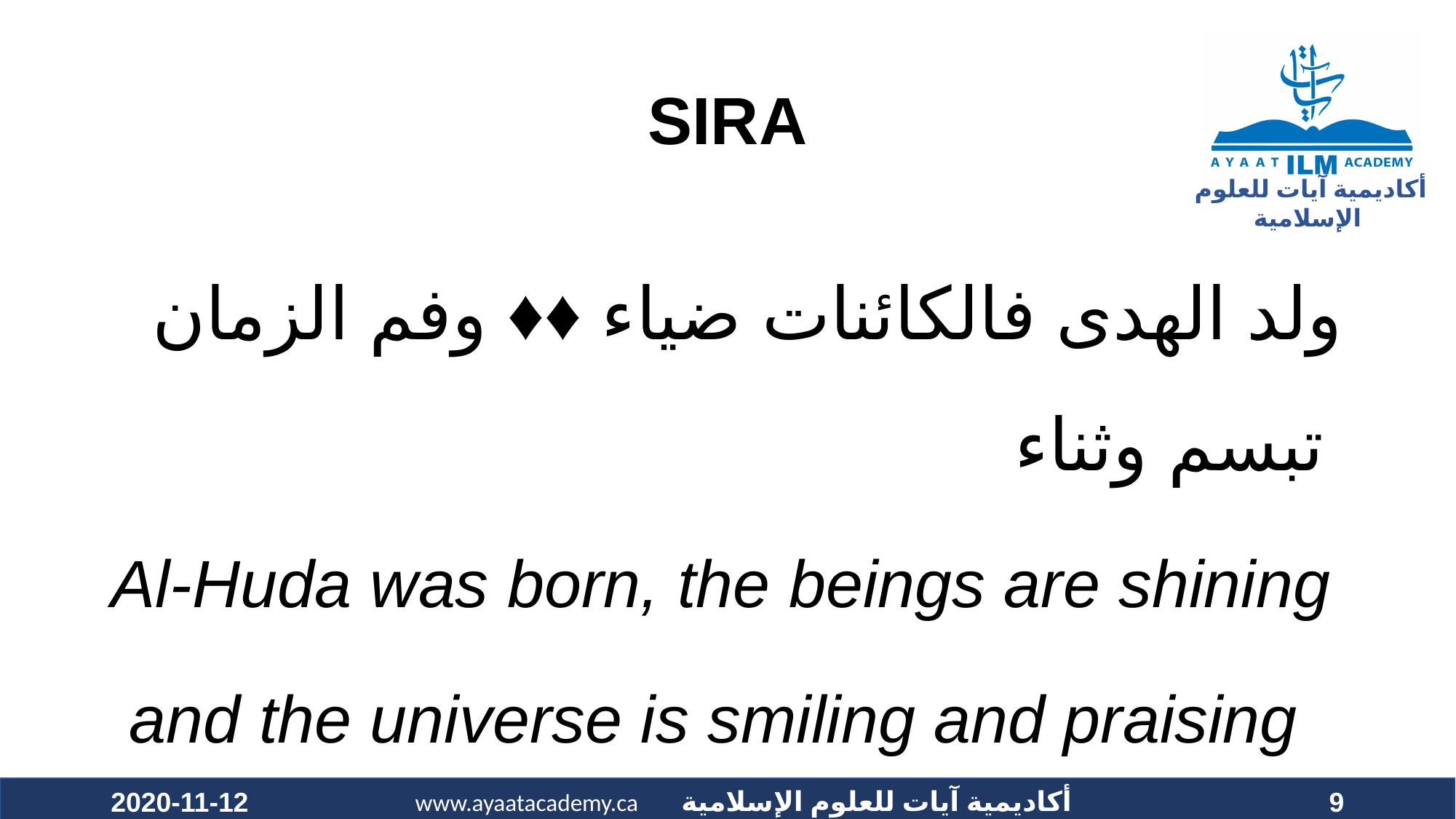

# SIRA
ولد الهدى فالكائنات ضياء ♦♦ وفم الزمان تبسم وثناء
Al-Huda was born, the beings are shining
 and the universe is smiling and praising
2020-11-12
9